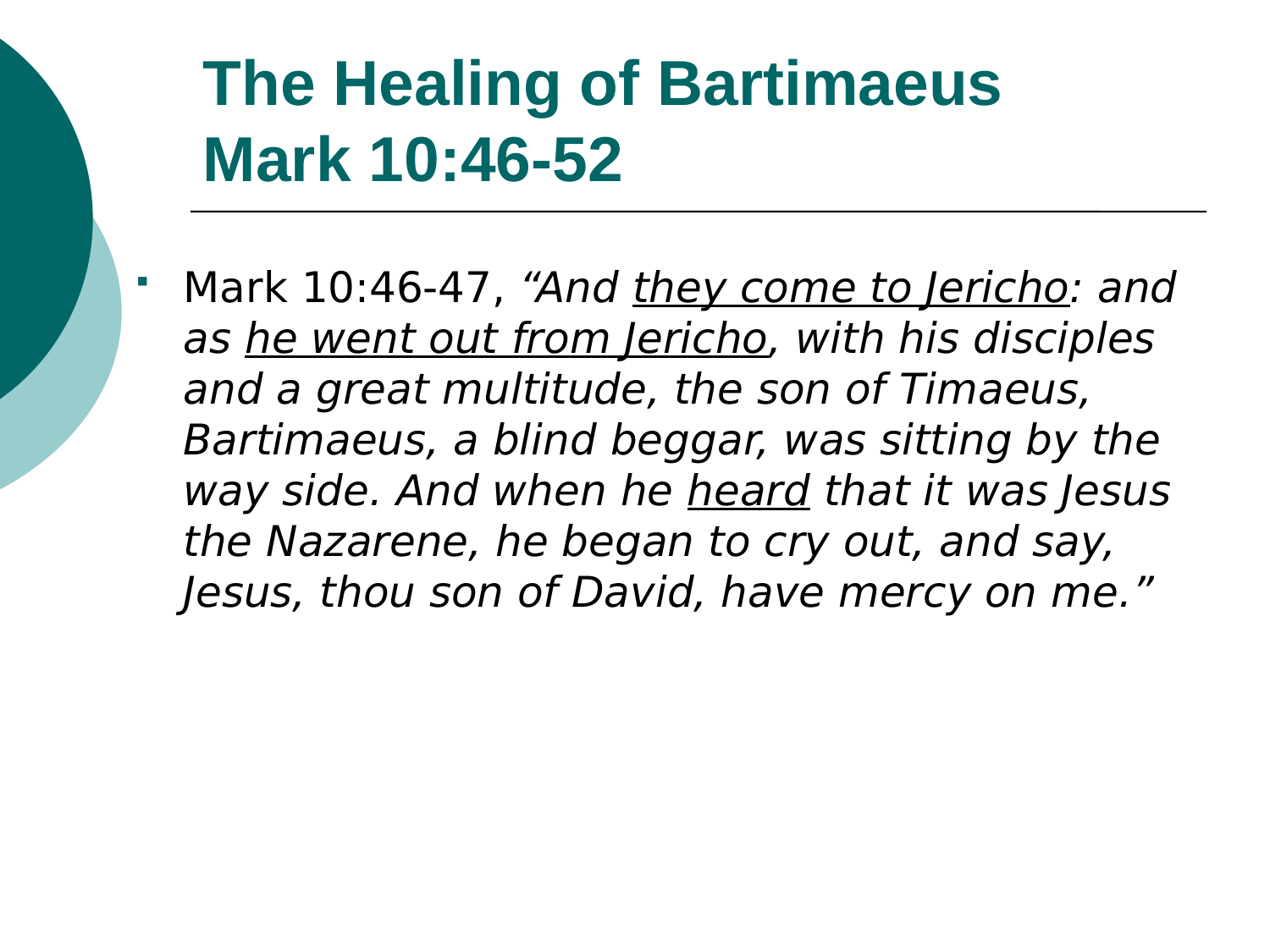

# The Healing of Bartimaeus Mark 10:46-52
Mark 10:46-47, “And they come to Jericho: and as he went out from Jericho, with his disciples and a great multitude, the son of Timaeus, Bartimaeus, a blind beggar, was sitting by the way side. And when he heard that it was Jesus the Nazarene, he began to cry out, and say, Jesus, thou son of David, have mercy on me.”